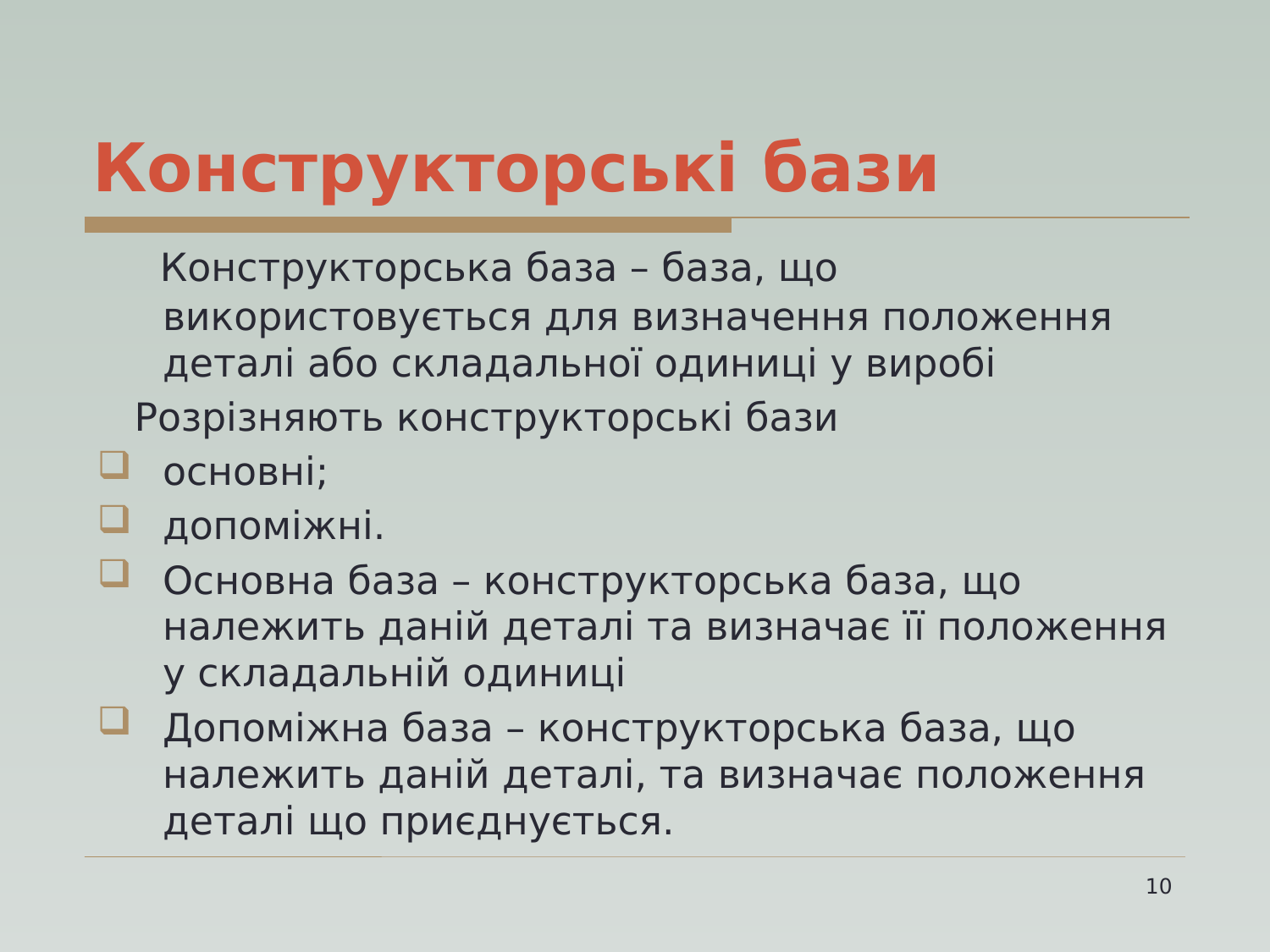

# Конструкторські бази
    Конструкторська база – база, що використовується для визначення положення деталі або складальної одиниці у виробі
   Розрізняють конструкторські бази
основні;
допоміжні.
Основна база – конструкторська база, що належить даній деталі та визначає її положення у складальній одиниці
Допоміжна база – конструкторська база, що належить даній деталі, та визначає положення деталі що приєднується.
10